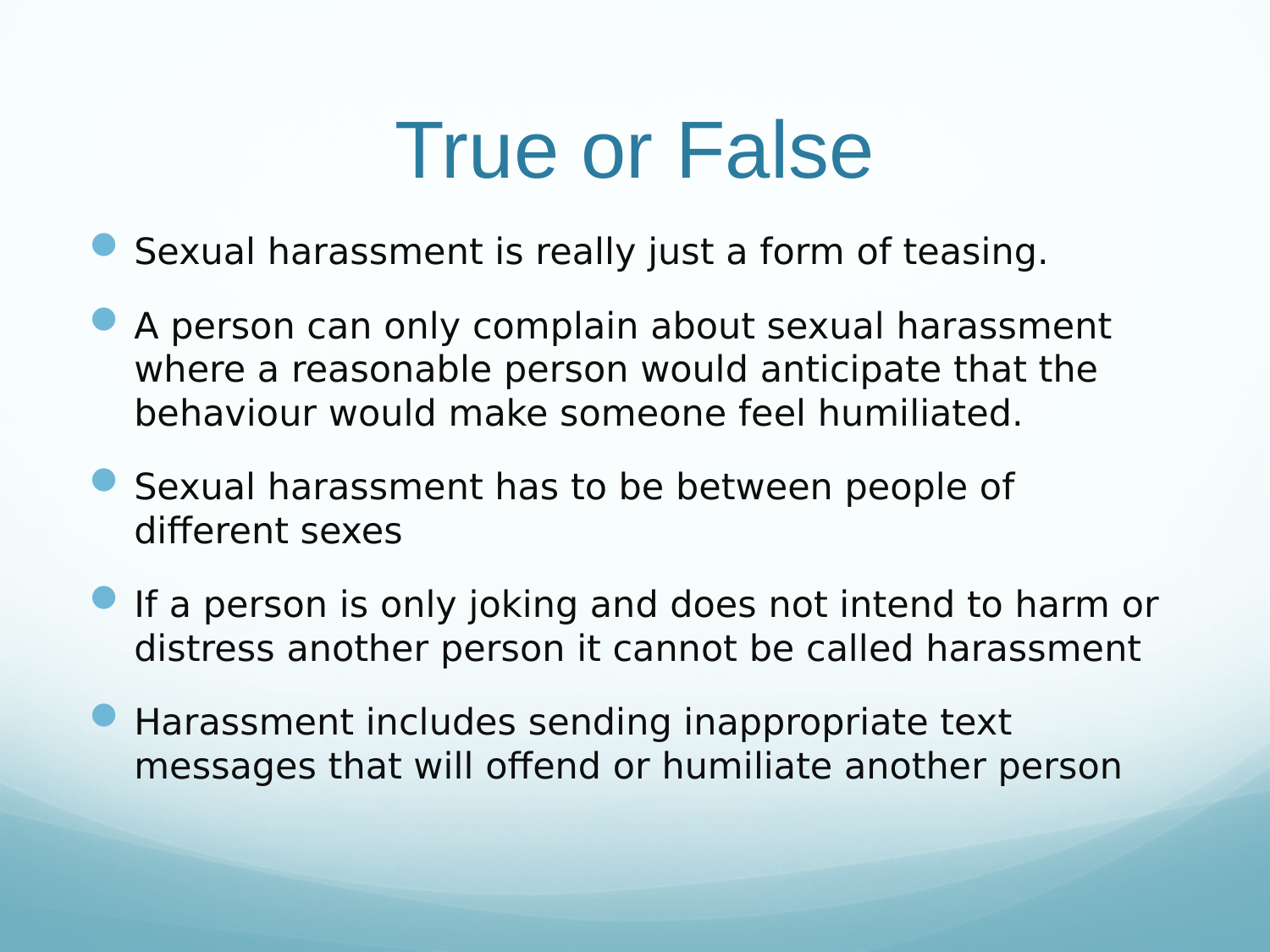

# True or False

Sexual harassment is really just a form of teasing.
A person can only complain about sexual harassment where a reasonable person would anticipate that the behaviour would make someone feel humiliated.
Sexual harassment has to be between people of different sexes
If a person is only joking and does not intend to harm or distress another person it cannot be called harassment
Harassment includes sending inappropriate text messages that will offend or humiliate another person